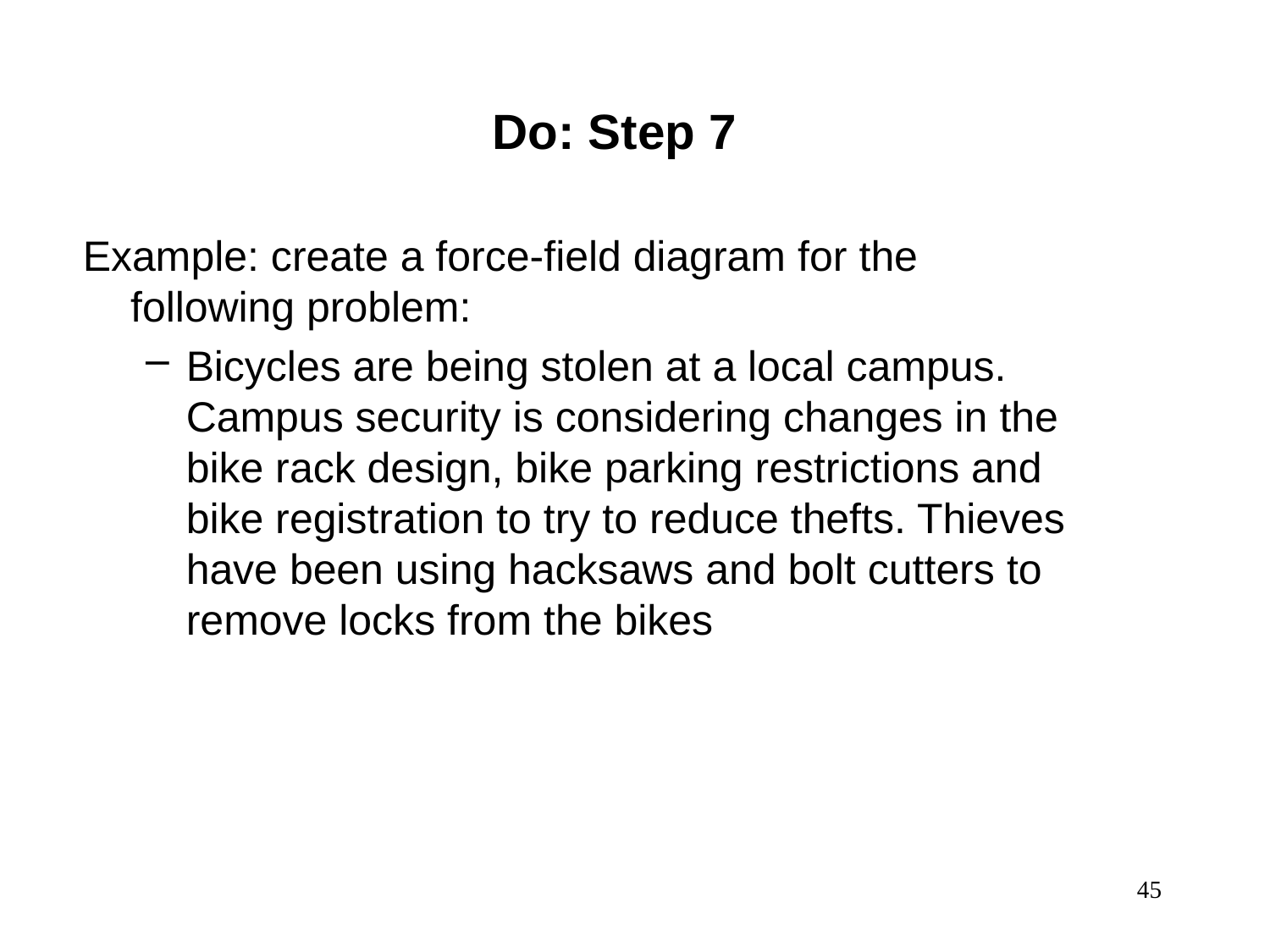

Do: Step 7
Example: create a force-field diagram for the following problem:
Bicycles are being stolen at a local campus. Campus security is considering changes in the bike rack design, bike parking restrictions and bike registration to try to reduce thefts. Thieves have been using hacksaws and bolt cutters to remove locks from the bikes
45